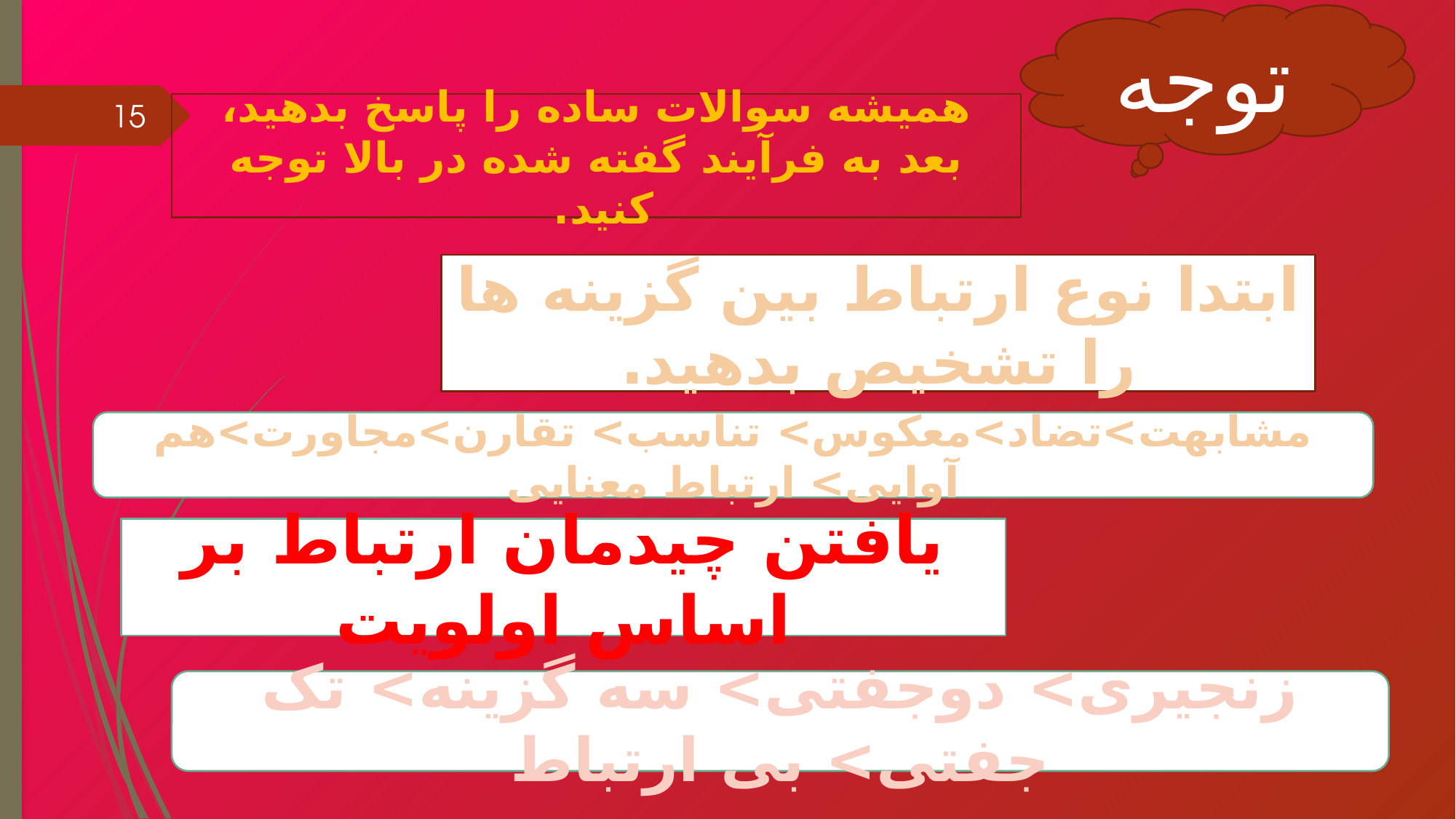

توجه
#
15
همیشه سوالات ساده را پاسخ بدهید، بعد به فرآیند گفته شده در بالا توجه کنید.
ابتدا نوع ارتباط بین گزینه ها را تشخیص بدهید.
مشابهت>تضاد>معکوس> تناسب> تقارن>مجاورت>هم آوایی> ارتباط معنایی
یافتن چیدمان ارتباط بر اساس اولویت
زنجیری> دوجفتی> سه گزینه> تک جفتی> بی ارتباط